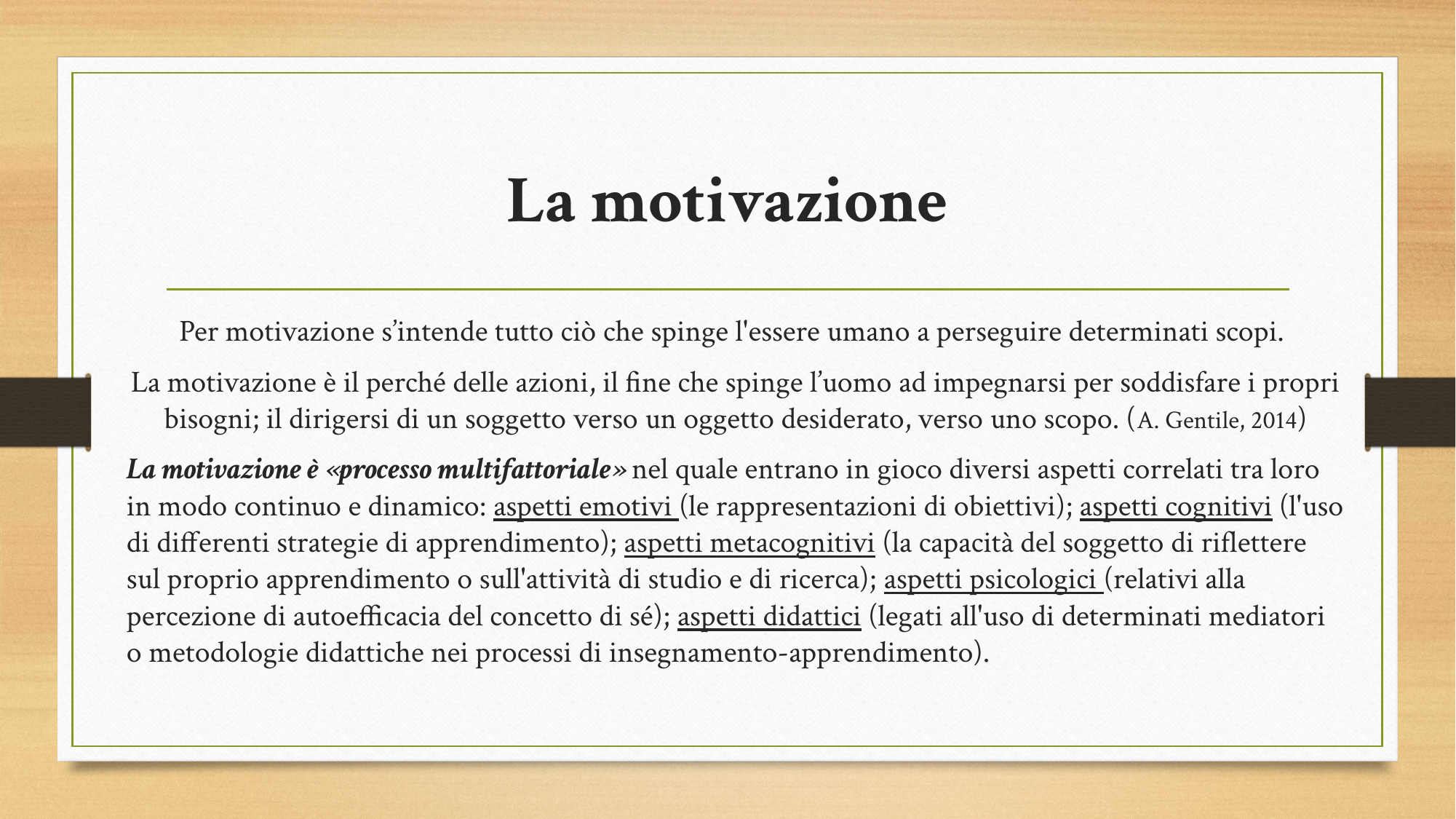

# La motivazione
Per motivazione s’intende tutto ciò che spinge l'essere umano a perseguire determinati scopi.
La motivazione è il perché delle azioni, il fine che spinge l’uomo ad impegnarsi per soddisfare i propri bisogni; il dirigersi di un soggetto verso un oggetto desiderato, verso uno scopo. (A. Gentile, 2014)
La motivazione è «processo multifattoriale» nel quale entrano in gioco diversi aspetti correlati tra loro in modo continuo e dinamico: aspetti emotivi (le rappresentazioni di obiettivi); aspetti cognitivi (l'uso di differenti strategie di apprendimento); aspetti metacognitivi (la capacità del soggetto di riflettere sul proprio apprendimento o sull'attività di studio e di ricerca); aspetti psicologici (relativi alla percezione di autoefficacia del concetto di sé); aspetti didattici (legati all'uso di determinati mediatori o metodologie didattiche nei processi di insegnamento-apprendimento).